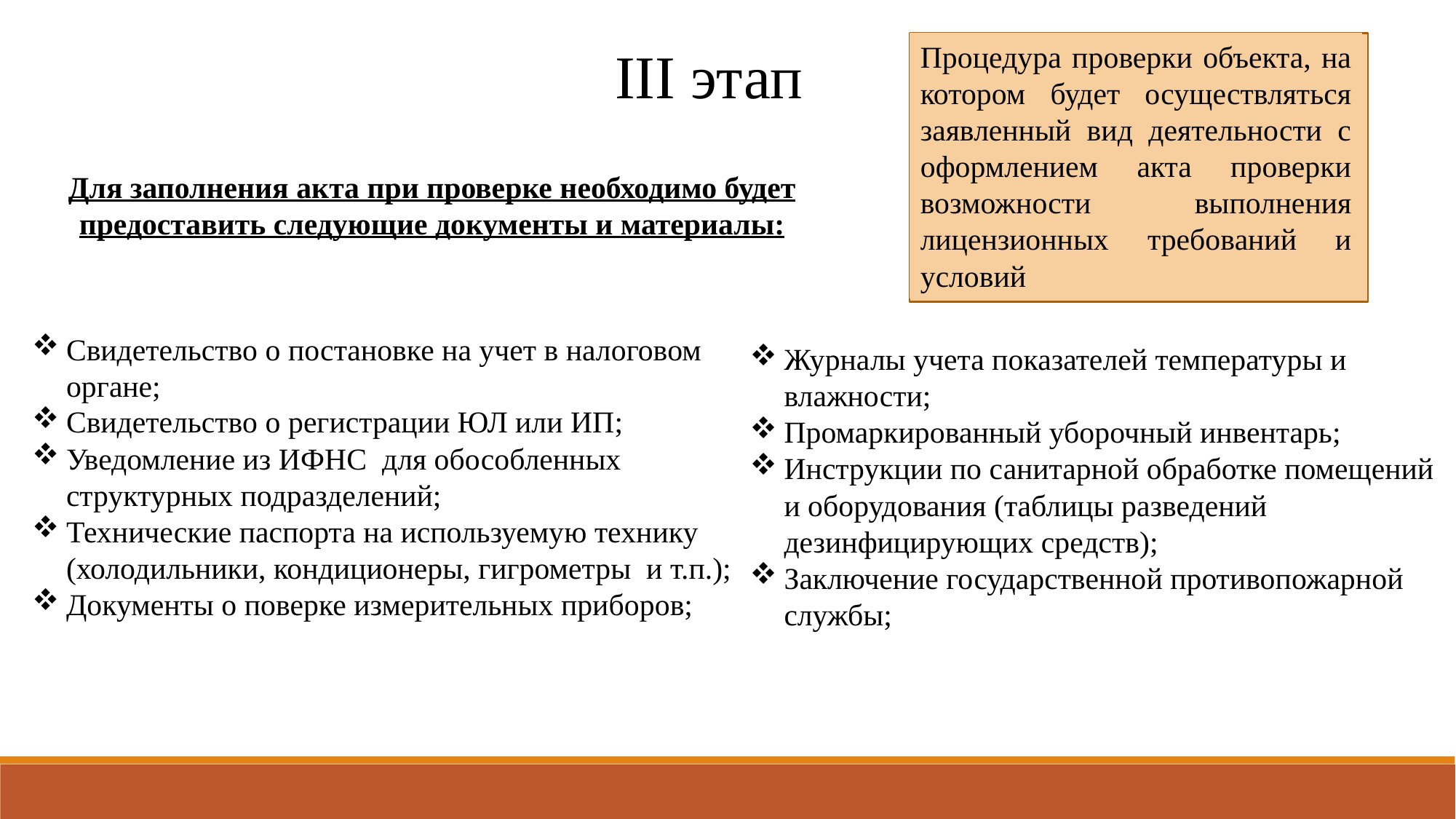

III этап
Процедура проверки объекта, на котором будет осуществляться заявленный вид деятельности с оформлением акта проверки возможности выполнения лицензионных требований и условий

Для заполнения акта при проверке необходимо будет предоставить следующие документы и материалы:

Свидетельство о постановке на учет в налоговом органе;
Свидетельство о регистрации ЮЛ или ИП;
Уведомление из ИФНС  для обособленных структурных подразделений;
Технические паспорта на используемую технику (холодильники, кондиционеры, гигрометры  и т.п.);
Документы о поверке измерительных приборов;
Журналы учета показателей температуры и влажности;
Промаркированный уборочный инвентарь;
Инструкции по санитарной обработке помещений и оборудования (таблицы разведений дезинфицирующих средств);
Заключение государственной противопожарной службы;